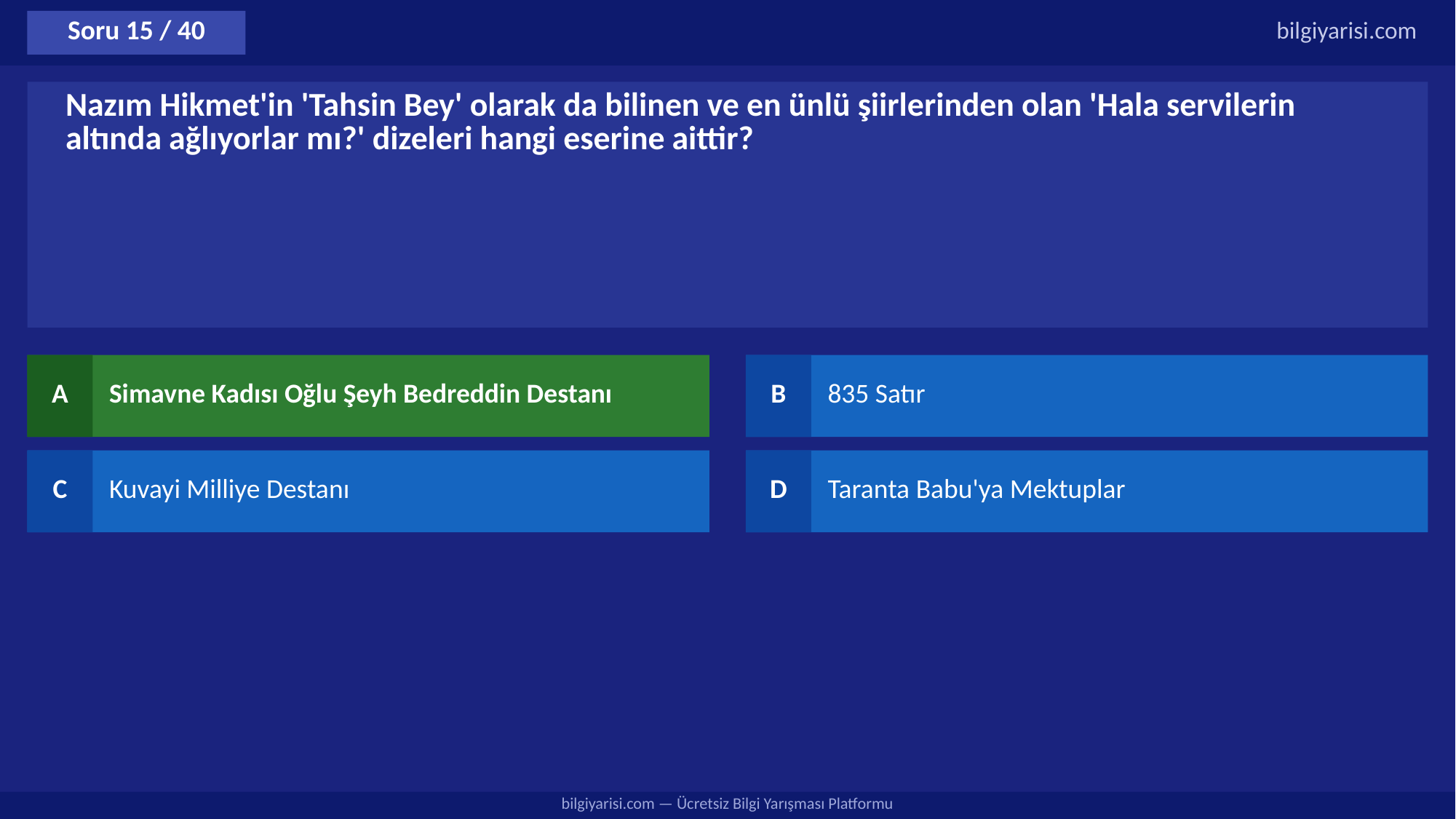

Soru 15 / 40
bilgiyarisi.com

Nazım Hikmet'in 'Tahsin Bey' olarak da bilinen ve en ünlü şiirlerinden olan 'Hala servilerin altında ağlıyorlar mı?' dizeleri hangi eserine aittir?

A
Simavne Kadısı Oğlu Şeyh Bedreddin Destanı

B
835 Satır

C
Kuvayi Milliye Destanı

D
Taranta Babu'ya Mektuplar
bilgiyarisi.com — Ücretsiz Bilgi Yarışması Platformu